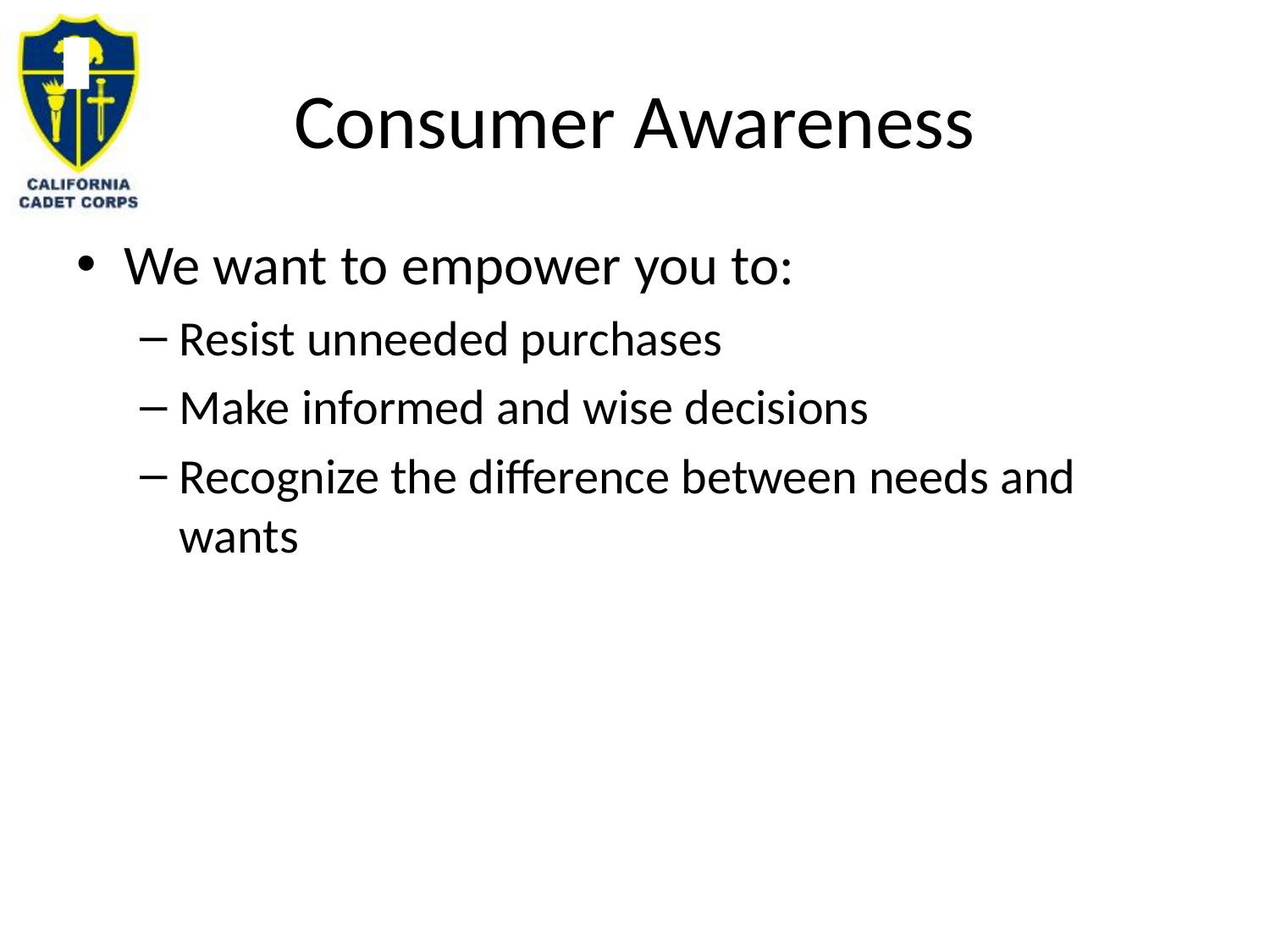

# Consumer Awareness
We want to empower you to:
Resist unneeded purchases
Make informed and wise decisions
Recognize the difference between needs and wants